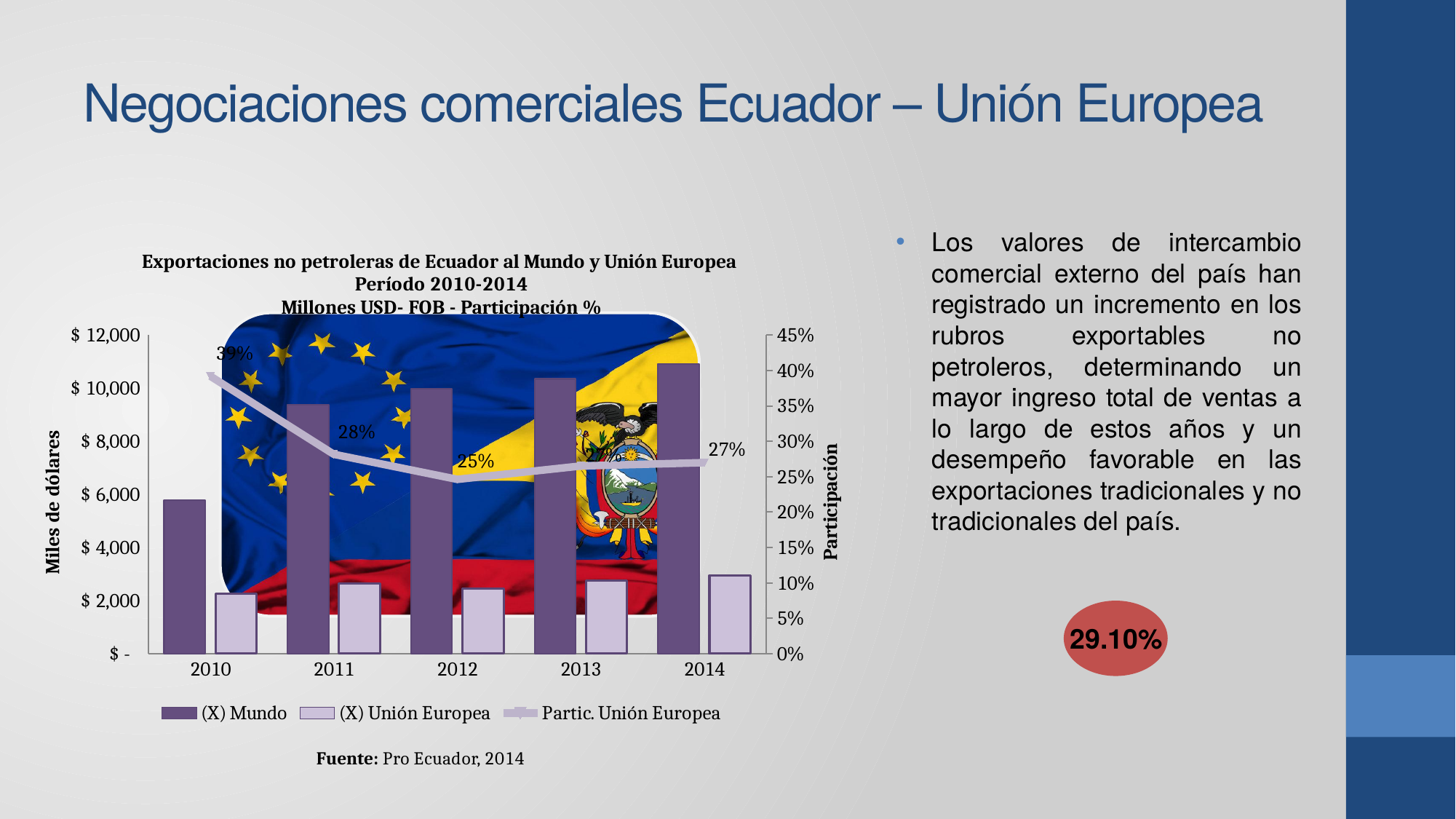

# Negociaciones comerciales Ecuador – Unión Europea
Los valores de intercambio comercial externo del país han registrado un incremento en los rubros exportables no petroleros, determinando un mayor ingreso total de ventas a lo largo de estos años y un desempeño favorable en las exportaciones tradicionales y no tradicionales del país.

### Chart: Exportaciones no petroleras de Ecuador al Mundo y Unión Europea
Período 2010-2014
Millones USD- FOB - Participación %

| Category | (X) Mundo | (X) Unión Europea | Partic. Unión Europea |
|---|---|---|---|
| 2010 | 5783.0 | 2267.0 | 0.3920110669202836 |
| 2011 | 9377.0 | 2641.0 | 0.2816465820624933 |
| 2012 | 9973.0 | 2455.0 | 0.2461646445402587 |
| 2013 | 10350.0 | 2744.0 | 0.26512077294685993 |
| 2014 | 10920.0 | 2947.0 | 0.26987179487179486 |

29.10%
Fuente: Pro Ecuador, 2014